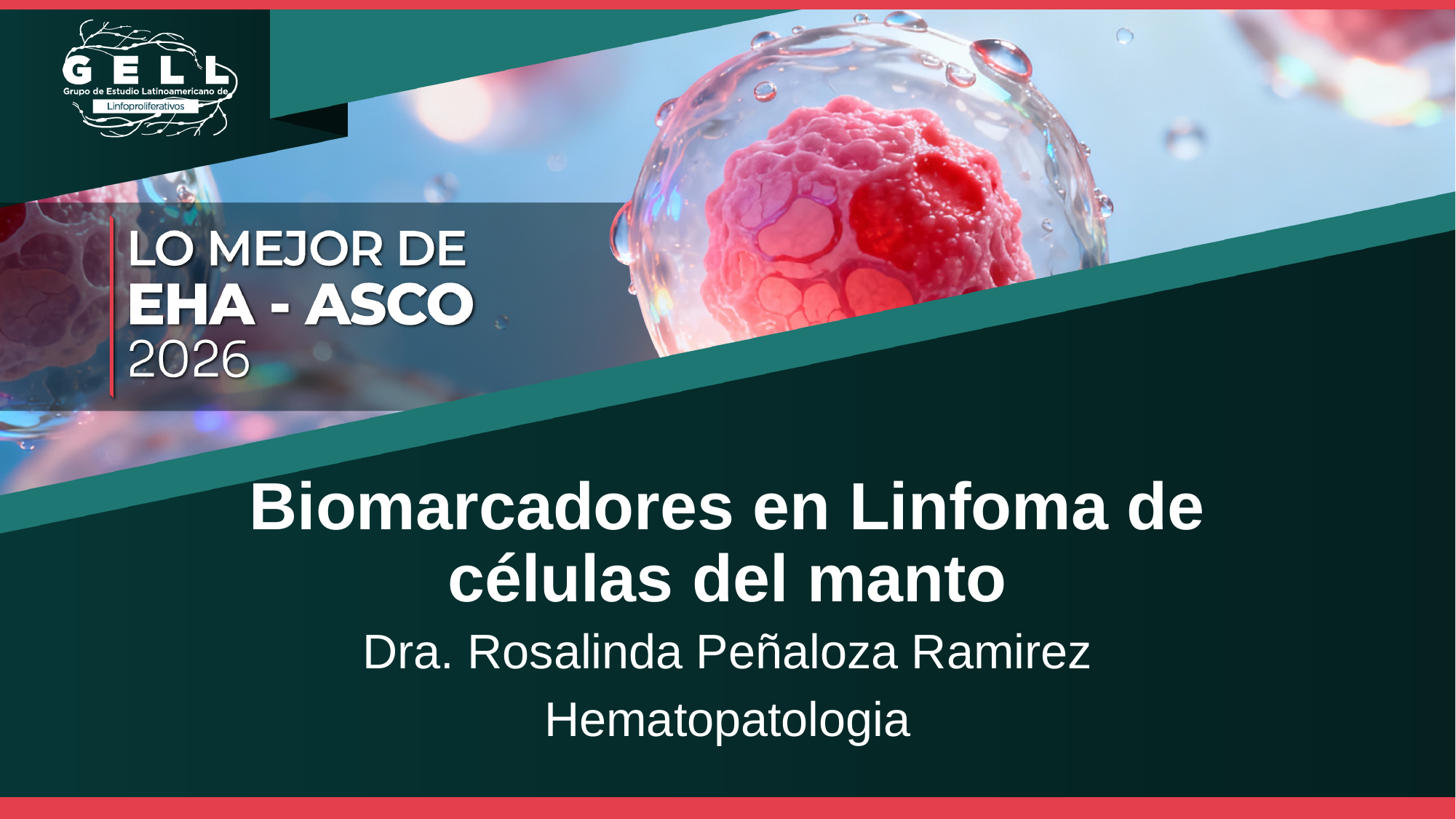

# Biomarcadores en Linfoma de células del manto
Dra. Rosalinda Peñaloza Ramirez
Hematopatologia